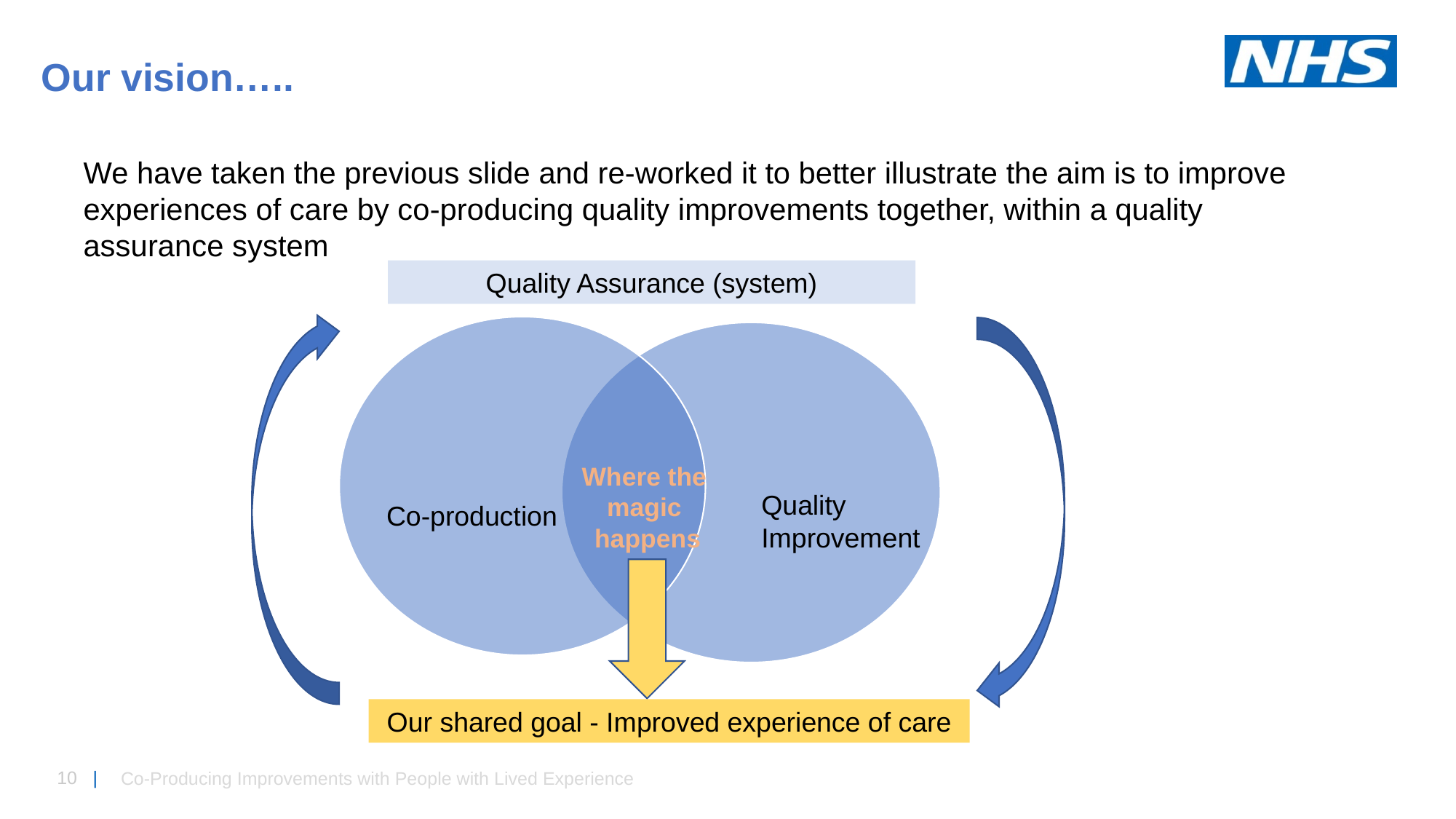

Our vision…..
We have taken the previous slide and re-worked it to better illustrate the aim is to improve experiences of care by co-producing quality improvements together, within a quality assurance system
Quality Assurance (system)

Where the
magic
happens
Quality
Improvement
Co-production

Our shared goal - Improved experience of care
Co-Producing Improvements with People with Lived Experience ​